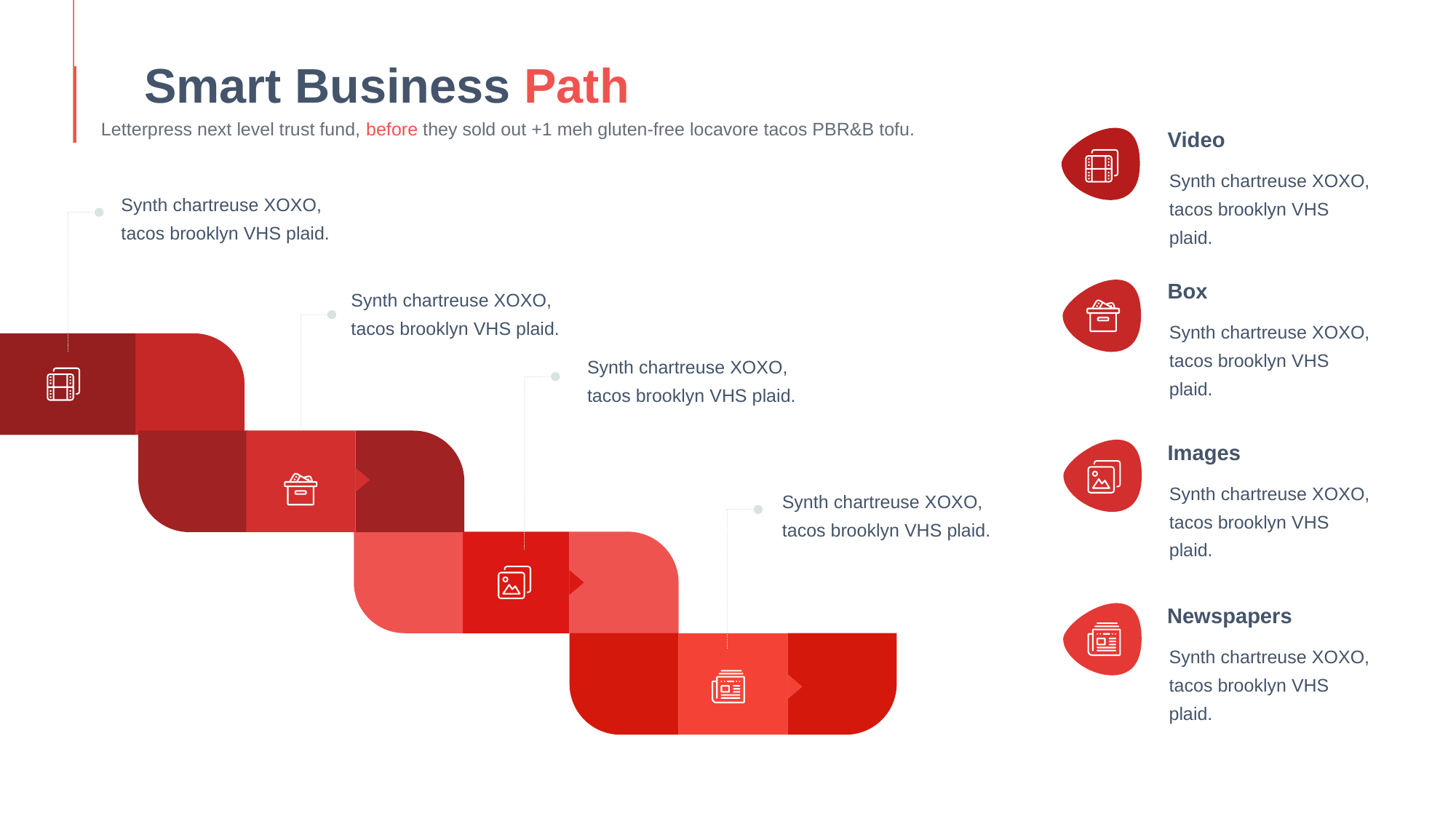

Smart Business Path
Letterpress next level trust fund, before they sold out +1 meh gluten-free locavore tacos PBR&B tofu.

Video
Synth chartreuse XOXO, tacos brooklyn VHS plaid.

Synth chartreuse XOXO, tacos brooklyn VHS plaid.
Synth chartreuse XOXO, tacos brooklyn VHS plaid.

Box
Synth chartreuse XOXO, tacos brooklyn VHS plaid.

Synth chartreuse XOXO, tacos brooklyn VHS plaid.

Images
Synth chartreuse XOXO, tacos brooklyn VHS plaid.

Synth chartreuse XOXO, tacos brooklyn VHS plaid.

Newspapers
Synth chartreuse XOXO, tacos brooklyn VHS plaid.